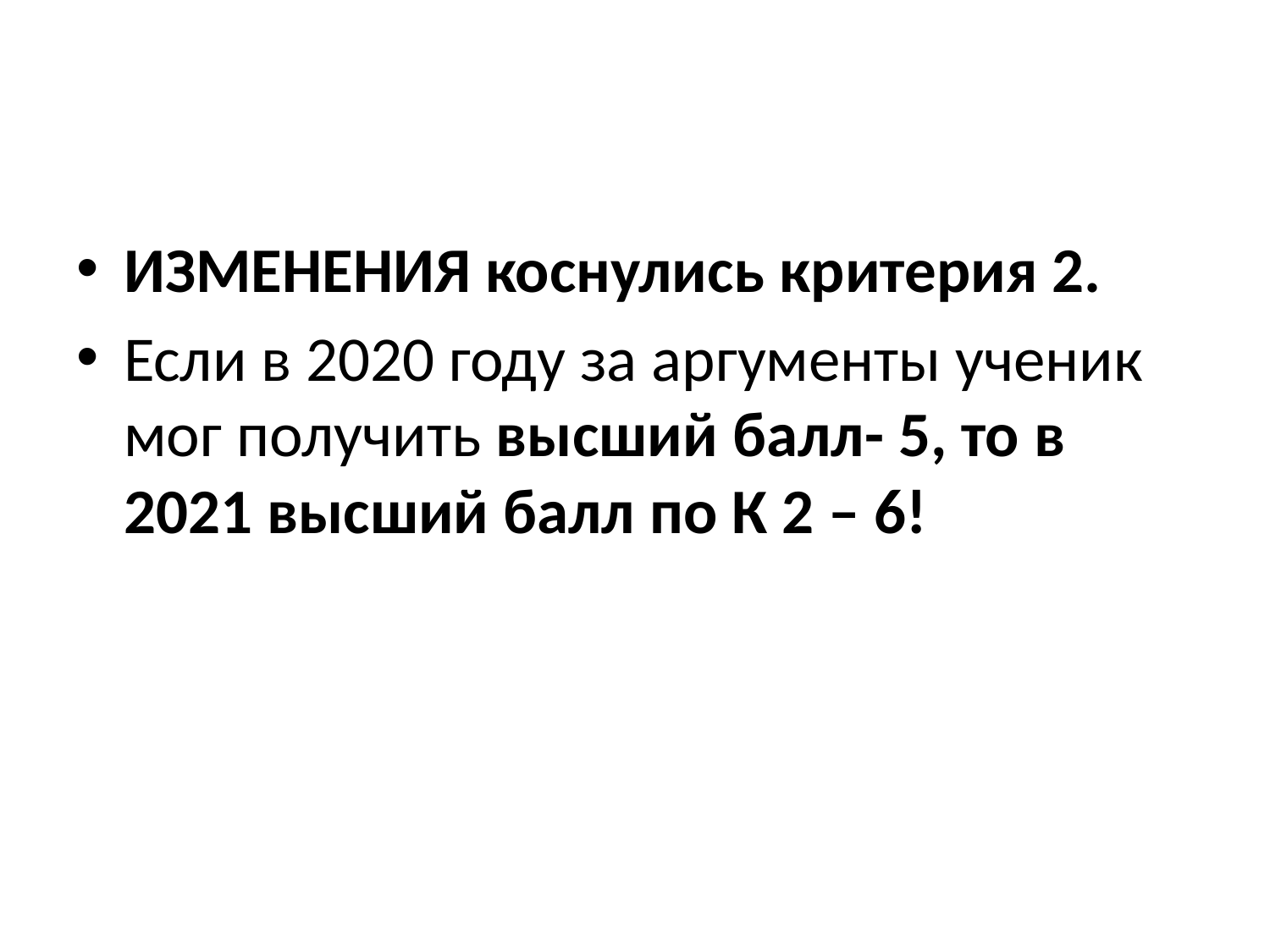

#
ИЗМЕНЕНИЯ коснулись критерия 2.
Если в 2020 году за аргументы ученик мог получить высший балл- 5, то в 2021 высший балл по К 2 – 6!